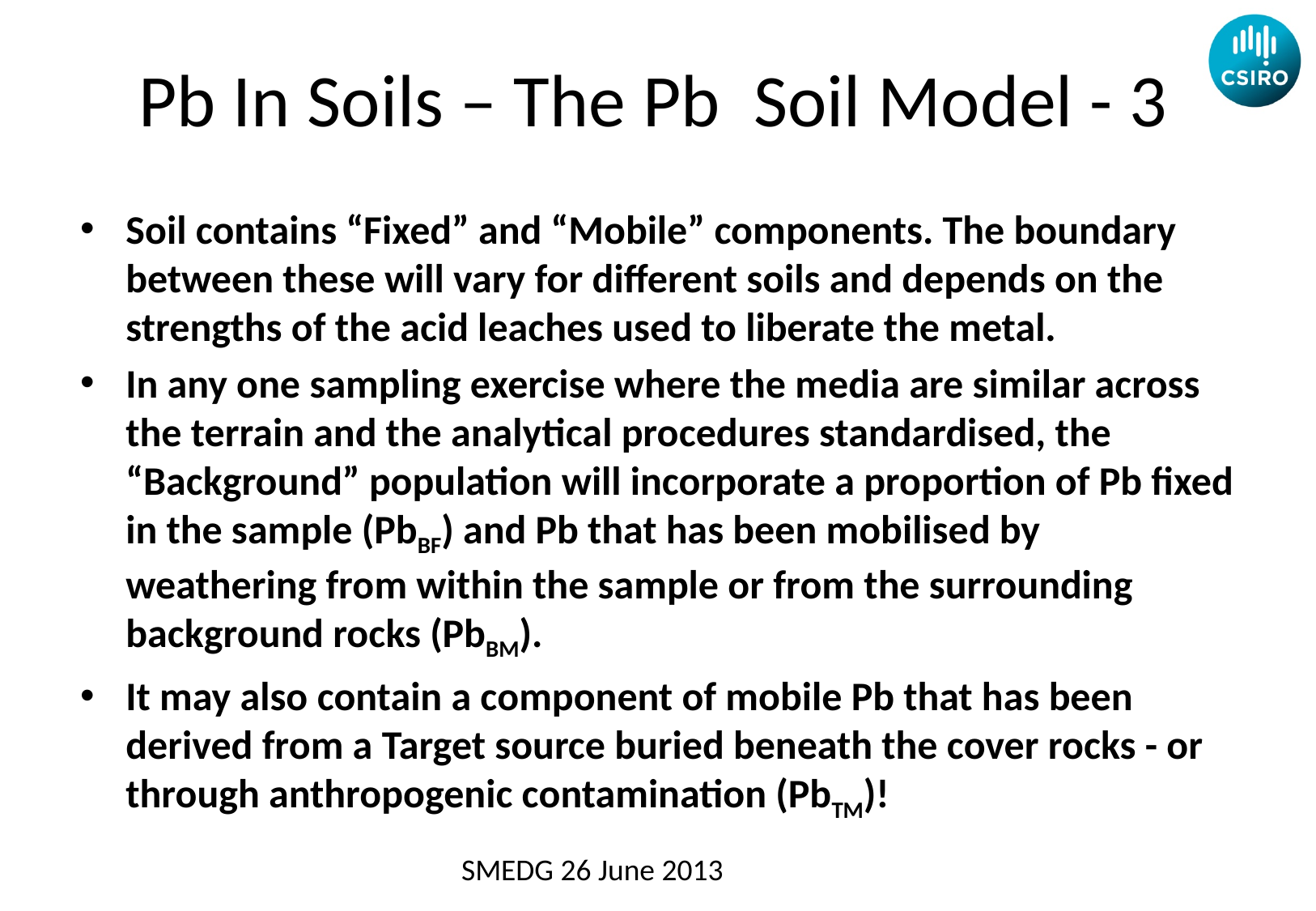

Pb In Soils – The Pb  Soil Model - 3
Soil contains “Fixed” and “Mobile” components. The boundary between these will vary for different soils and depends on the strengths of the acid leaches used to liberate the metal.
In any one sampling exercise where the media are similar across the terrain and the analytical procedures standardised, the “Background” population will incorporate a proportion of Pb fixed in the sample (PbBF) and Pb that has been mobilised by weathering from within the sample or from the surrounding background rocks (PbBM).
It may also contain a component of mobile Pb that has been derived from a Target source buried beneath the cover rocks - or through anthropogenic contamination (PbTM)!

SMEDG 26 June 2013